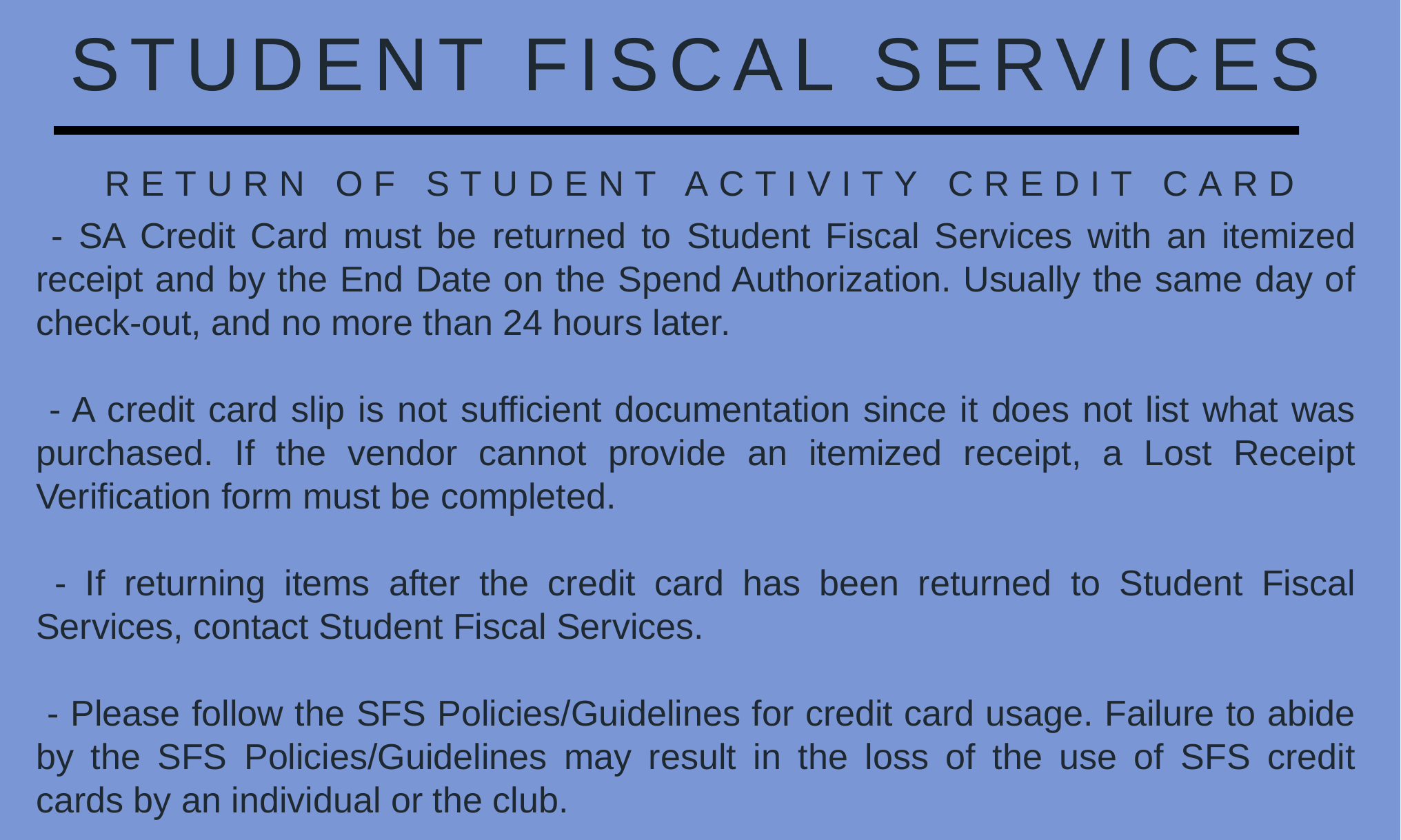

STUDENT FISCAL SERVICES

RETURN OF STUDENT ACTIVITY CREDIT CARD
 - SA Credit Card must be returned to Student Fiscal Services with an itemized receipt and by the End Date on the Spend Authorization. Usually the same day of check-out, and no more than 24 hours later.

 - A credit card slip is not sufficient documentation since it does not list what was purchased. If the vendor cannot provide an itemized receipt, a Lost Receipt Verification form must be completed.

 - If returning items after the credit card has been returned to Student Fiscal Services, contact Student Fiscal Services.

 - Please follow the SFS Policies/Guidelines for credit card usage. Failure to abide by the SFS Policies/Guidelines may result in the loss of the use of SFS credit cards by an individual or the club.